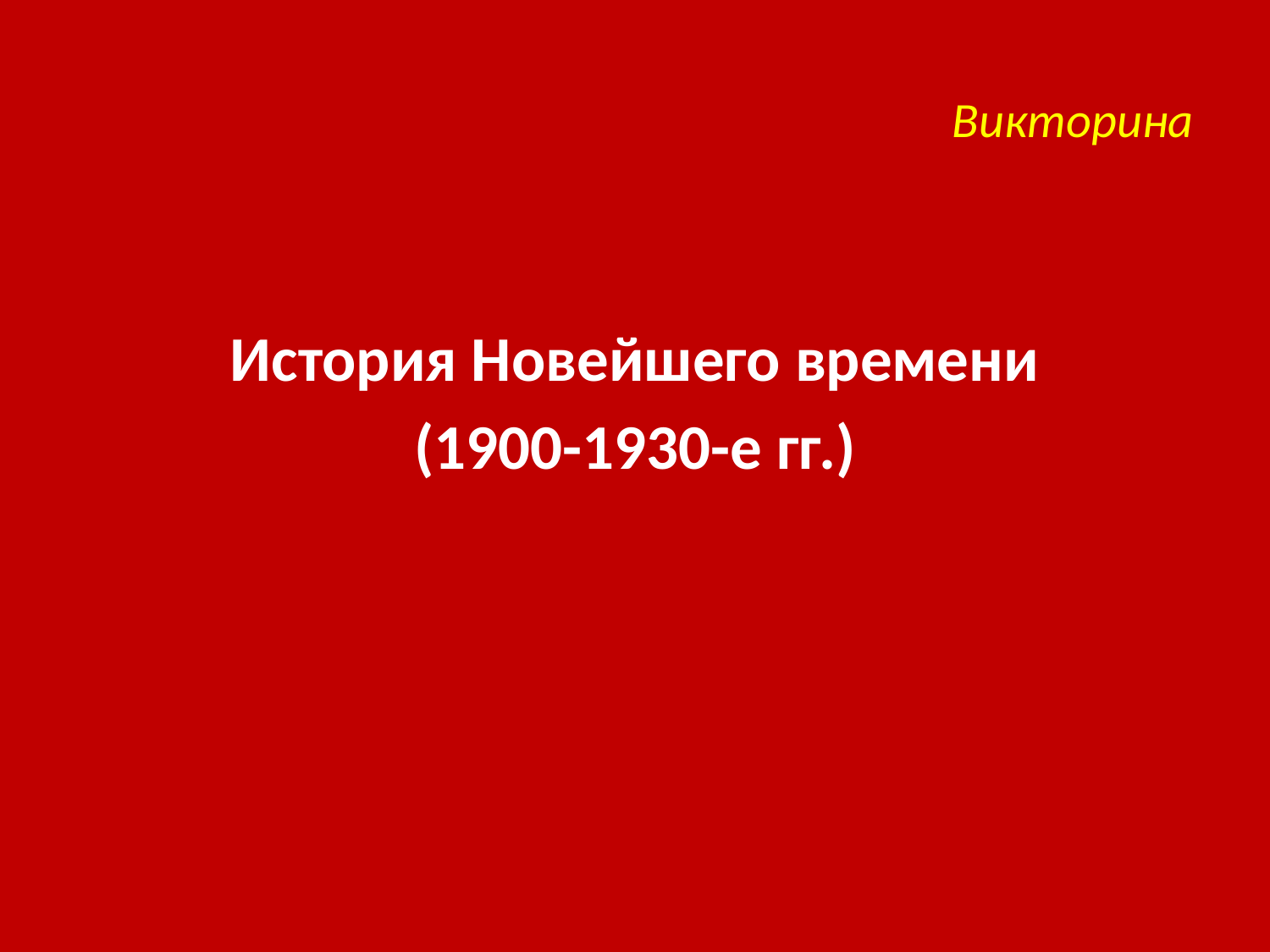

# Викторина

История Новейшего времени
(1900-1930-е гг.)